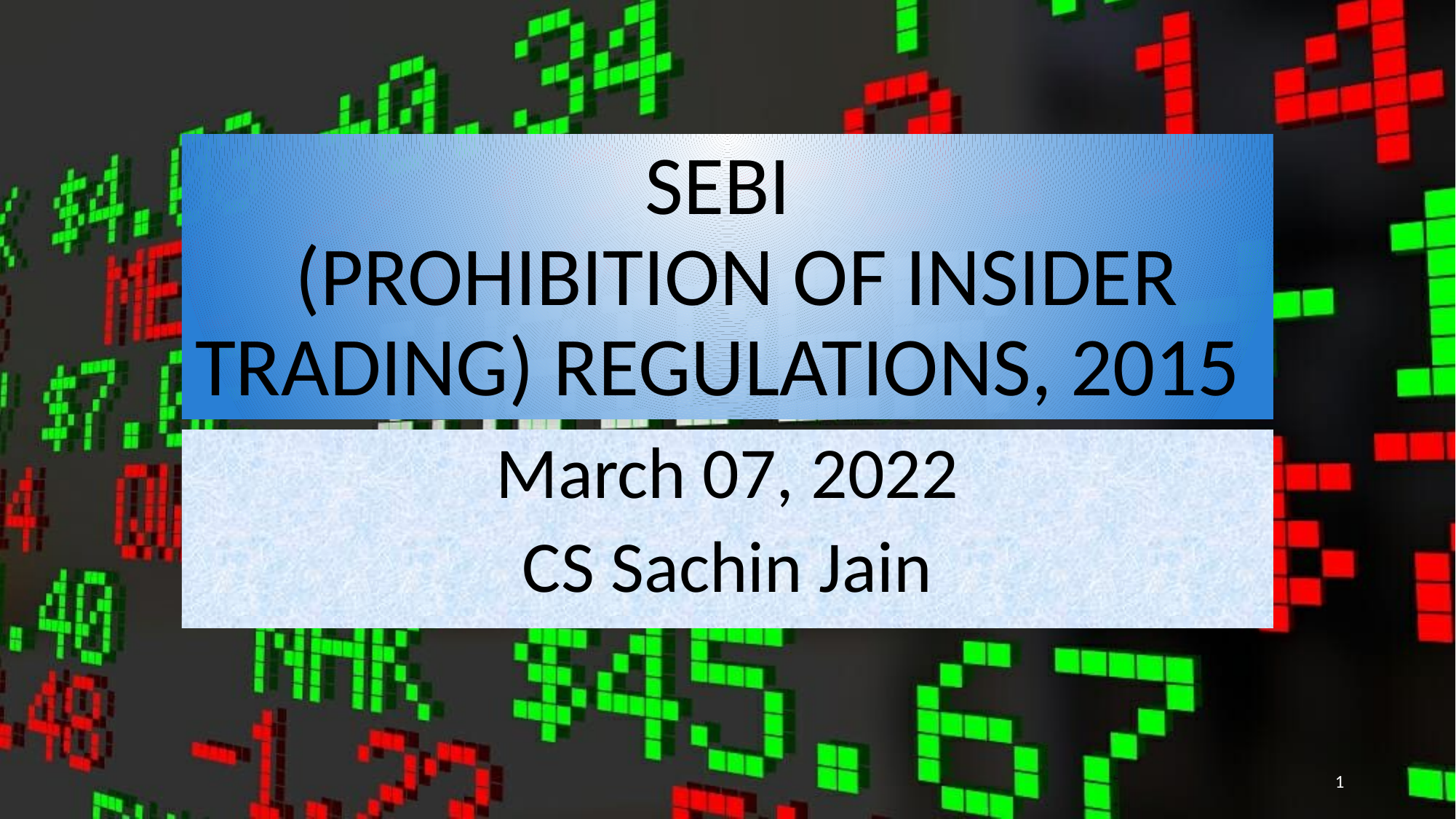

# SEBI (PROHIBITION OF INSIDER TRADING) REGULATIONS, 2015
March 07, 2022
CS Sachin Jain
1